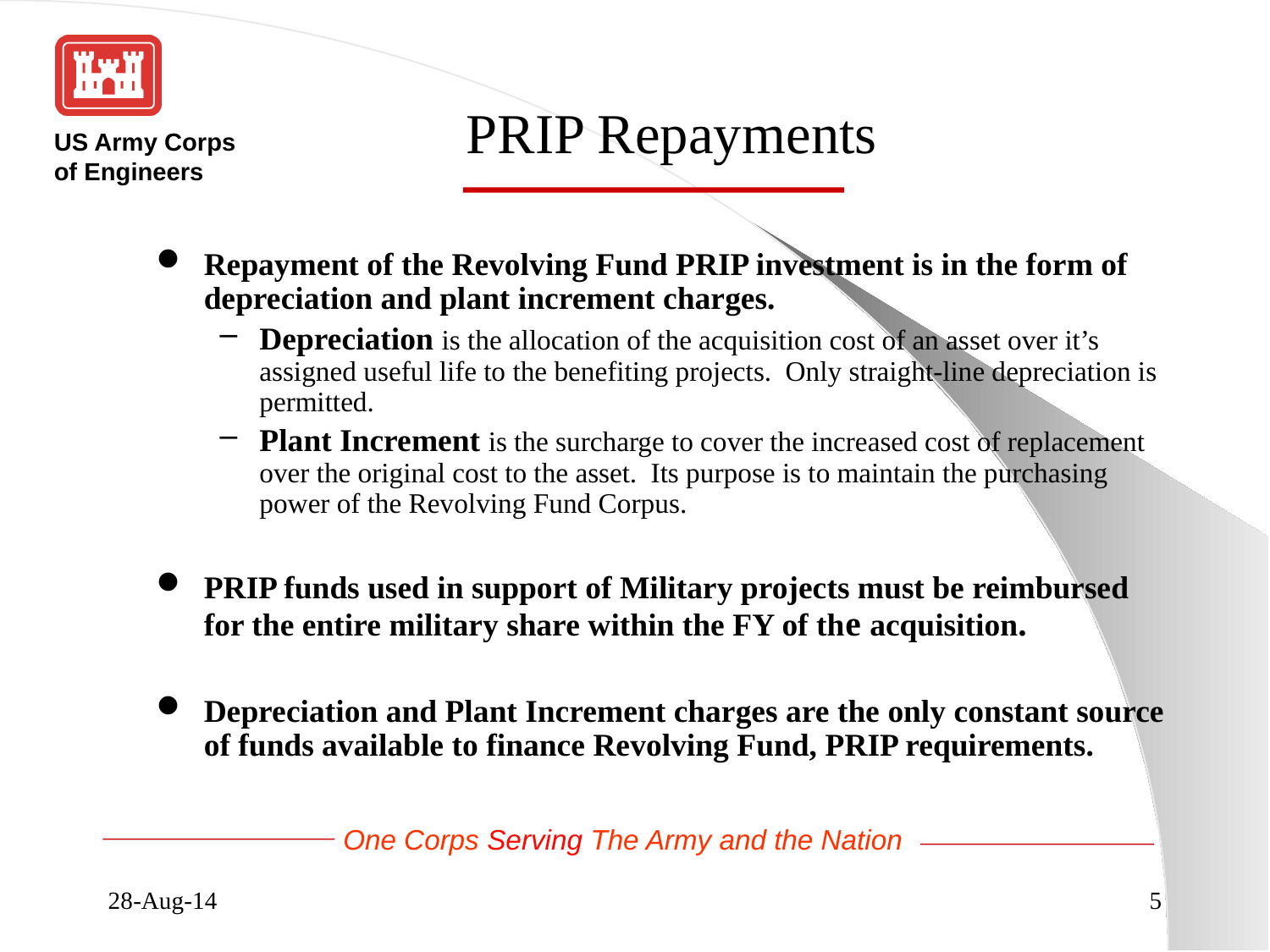

PRIP Repayments
Repayment of the Revolving Fund PRIP investment is in the form of depreciation and plant increment charges.
Depreciation is the allocation of the acquisition cost of an asset over it’s assigned useful life to the benefiting projects.  Only straight-line depreciation is permitted.
Plant Increment is the surcharge to cover the increased cost of replacement over the original cost to the asset.  Its purpose is to maintain the purchasing power of the Revolving Fund Corpus.

PRIP funds used in support of Military projects must be reimbursed for the entire military share within the FY of the acquisition.

Depreciation and Plant Increment charges are the only constant source of funds available to finance Revolving Fund, PRIP requirements.

28-Aug-14
5